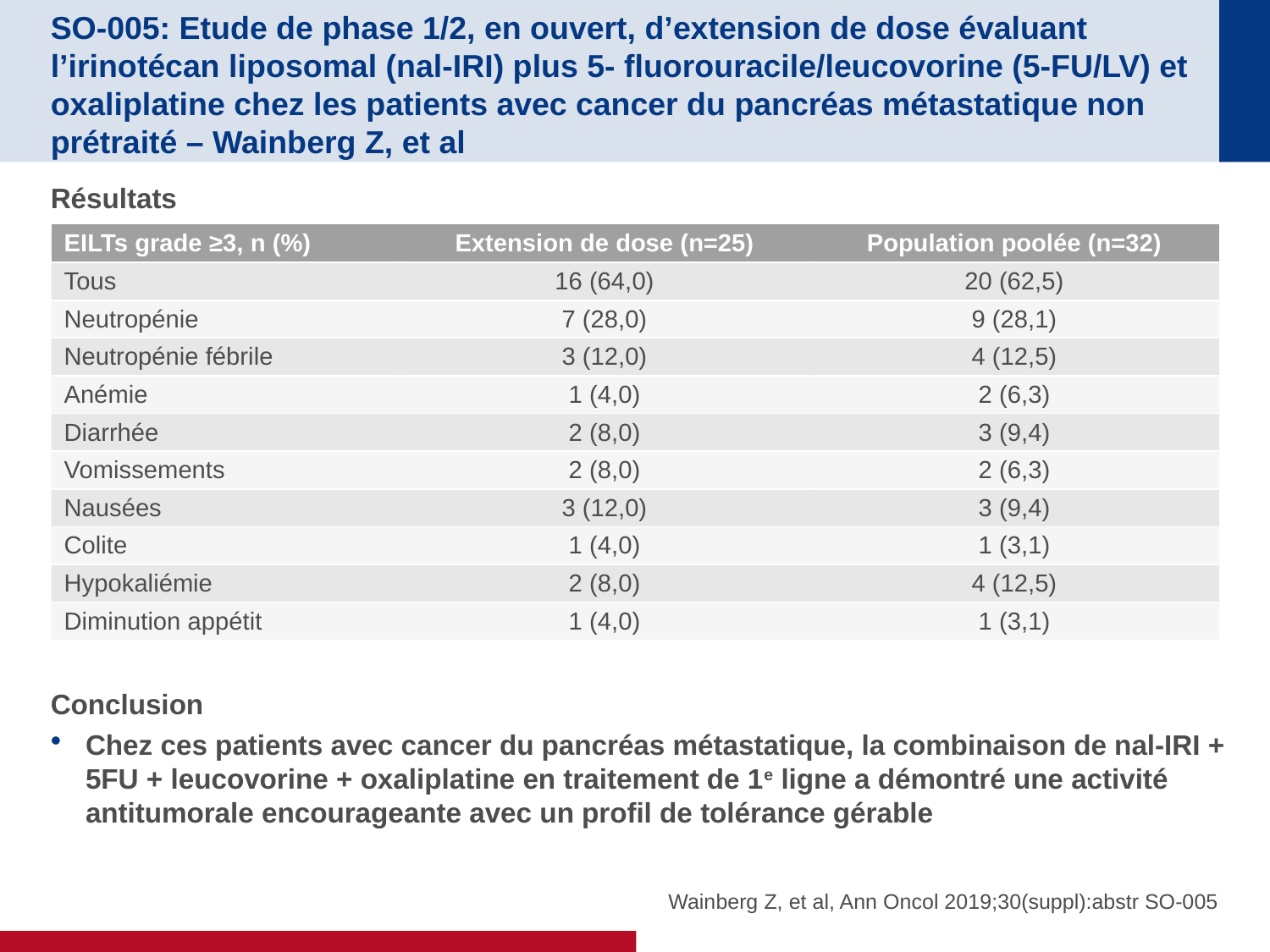

# SO-005: Etude de phase 1/2, en ouvert, d’extension de dose évaluant l’irinotécan liposomal (nal-IRI) plus 5- fluorouracile/leucovorine (5-FU/LV) et oxaliplatine chez les patients avec cancer du pancréas métastatique non prétraité – Wainberg Z, et al
Résultats
Conclusion
Chez ces patients avec cancer du pancréas métastatique, la combinaison de nal-IRI + 5FU + leucovorine + oxaliplatine en traitement de 1e ligne a démontré une activité antitumorale encourageante avec un profil de tolérance gérable
| EILTs grade ≥3, n (%) | Extension de dose (n=25) | Population poolée (n=32) |
| --- | --- | --- |
| Tous | 16 (64,0) | 20 (62,5) |
| Neutropénie | 7 (28,0) | 9 (28,1) |
| Neutropénie fébrile | 3 (12,0) | 4 (12,5) |
| Anémie | 1 (4,0) | 2 (6,3) |
| Diarrhée | 2 (8,0) | 3 (9,4) |
| Vomissements | 2 (8,0) | 2 (6,3) |
| Nausées | 3 (12,0) | 3 (9,4) |
| Colite | 1 (4,0) | 1 (3,1) |
| Hypokaliémie | 2 (8,0) | 4 (12,5) |
| Diminution appétit | 1 (4,0) | 1 (3,1) |
Wainberg Z, et al, Ann Oncol 2019;30(suppl):abstr SO-005